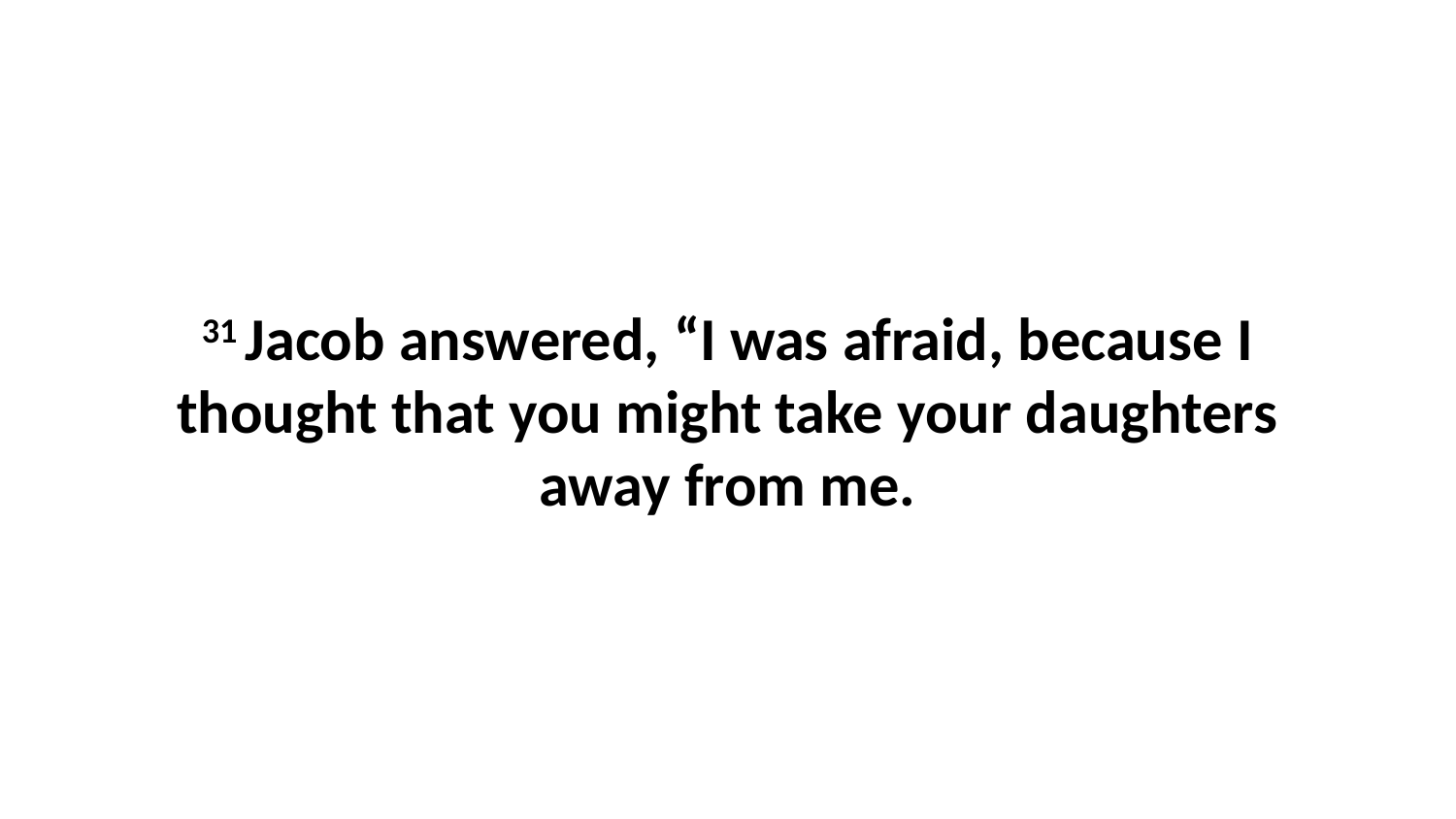

31 Jacob answered, “I was afraid, because I thought that you might take your daughters away from me.